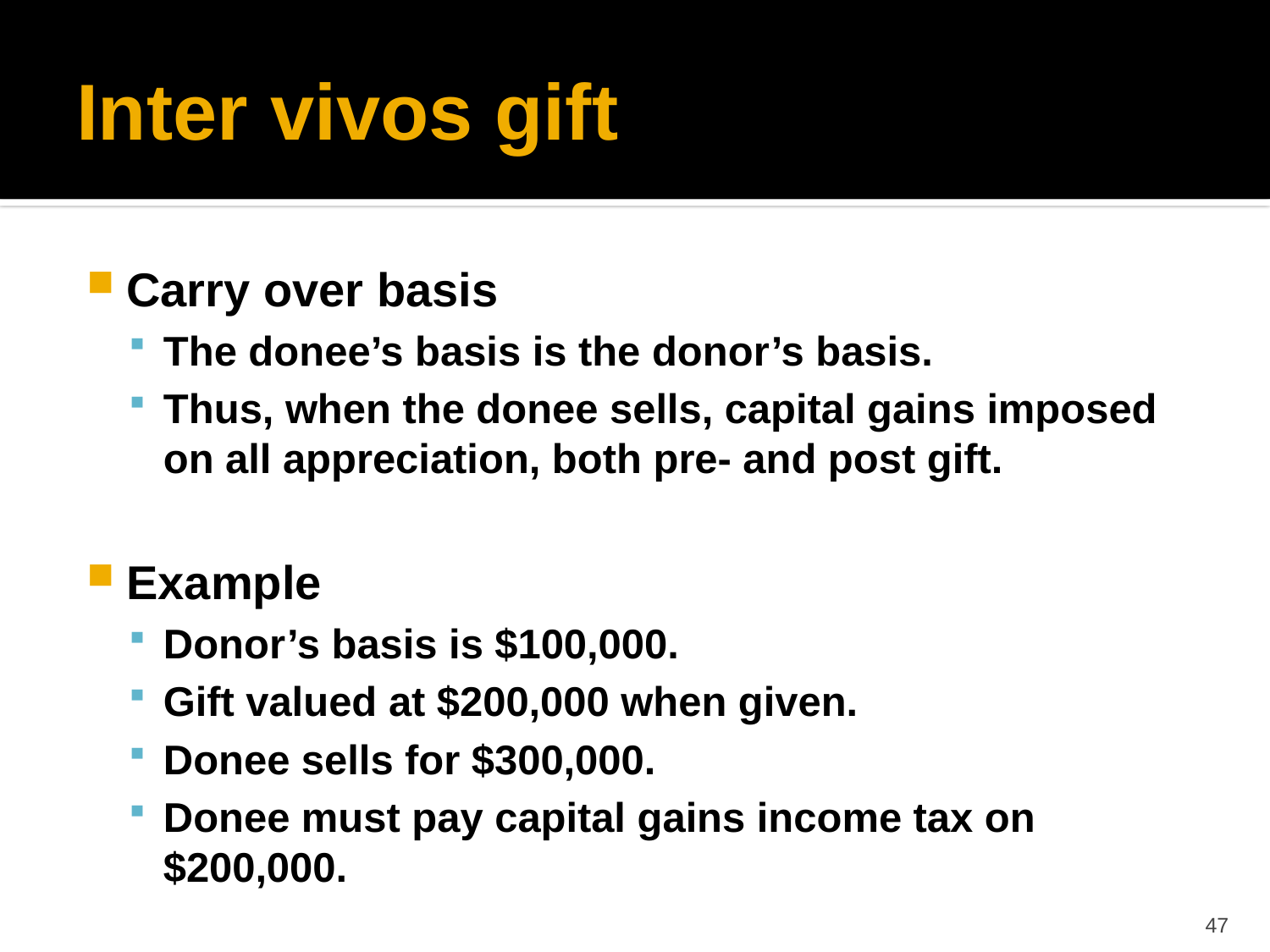

# Inter vivos gift
Carry over basis
The donee’s basis is the donor’s basis.
Thus, when the donee sells, capital gains imposed on all appreciation, both pre- and post gift.

Example
Donor’s basis is $100,000.
Gift valued at $200,000 when given.
Donee sells for $300,000.
Donee must pay capital gains income tax on $200,000.
47